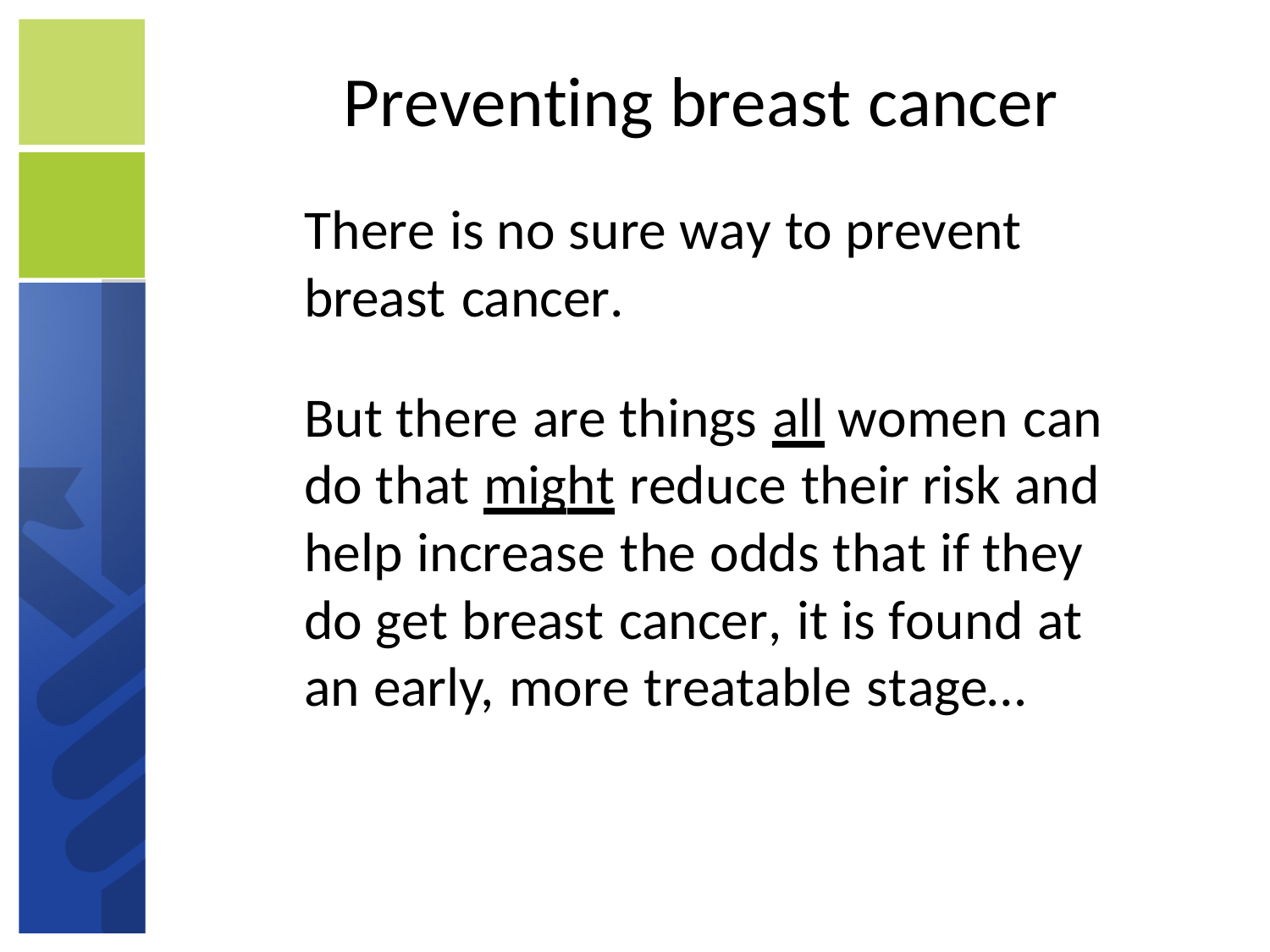

# Preventing breast cancer
There is no sure way to prevent
breast cancer.

But there are things all women can do that might reduce their risk and help increase the odds that if they do get breast cancer, it is found at an early, more treatable stage…